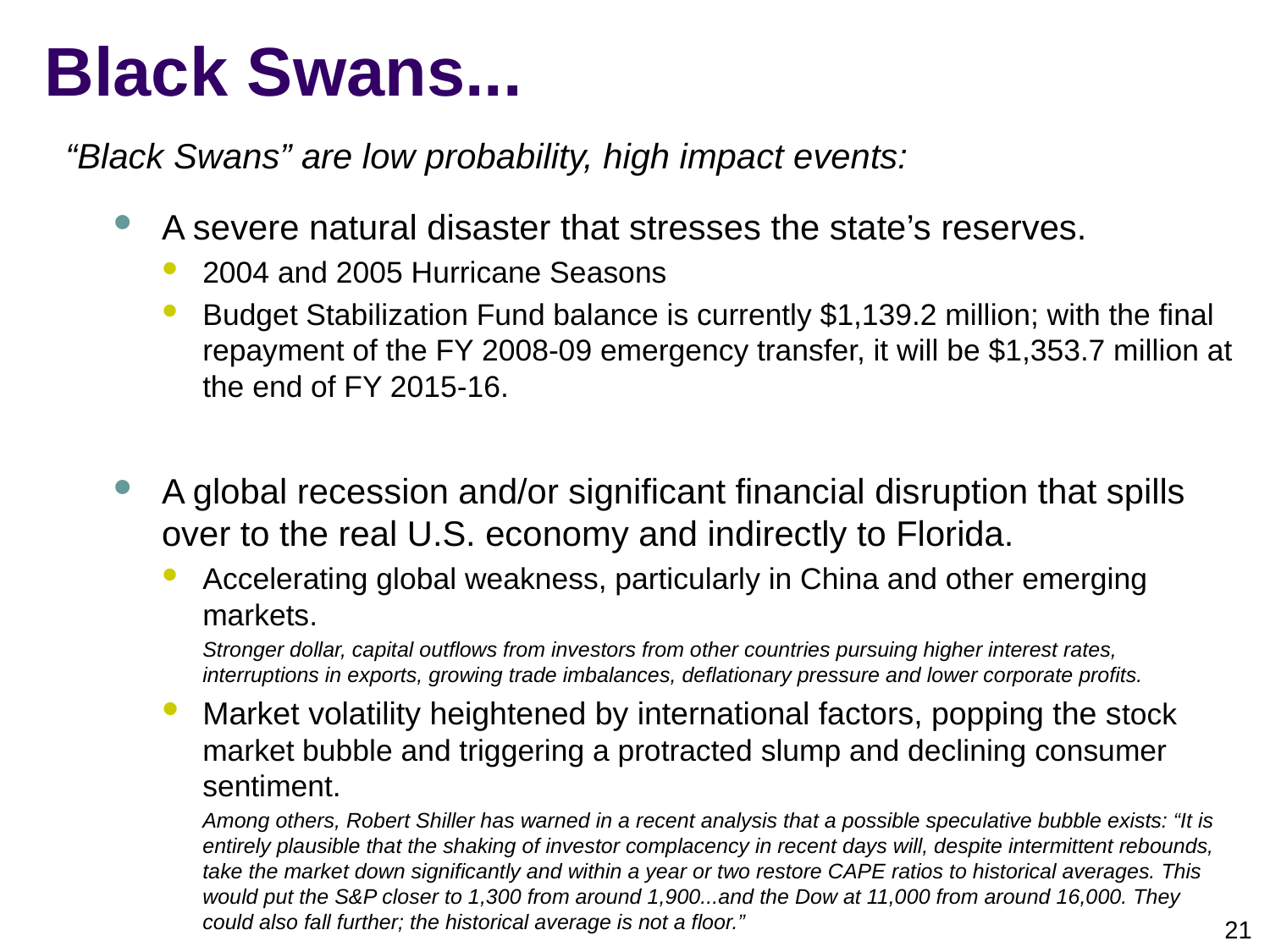

# Black Swans...
“Black Swans” are low probability, high impact events:

A severe natural disaster that stresses the state’s reserves.
2004 and 2005 Hurricane Seasons
Budget Stabilization Fund balance is currently $1,139.2 million; with the final repayment of the FY 2008-09 emergency transfer, it will be $1,353.7 million at the end of FY 2015-16.

A global recession and/or significant financial disruption that spills over to the real U.S. economy and indirectly to Florida.
Accelerating global weakness, particularly in China and other emerging markets.
Stronger dollar, capital outflows from investors from other countries pursuing higher interest rates, interruptions in exports, growing trade imbalances, deflationary pressure and lower corporate profits.
Market volatility heightened by international factors, popping the stock market bubble and triggering a protracted slump and declining consumer sentiment.
Among others, Robert Shiller has warned in a recent analysis that a possible speculative bubble exists: “It is entirely plausible that the shaking of investor complacency in recent days will, despite intermittent rebounds, take the market down significantly and within a year or two restore CAPE ratios to historical averages. This would put the S&P closer to 1,300 from around 1,900...and the Dow at 11,000 from around 16,000. They could also fall further; the historical average is not a floor.”

21